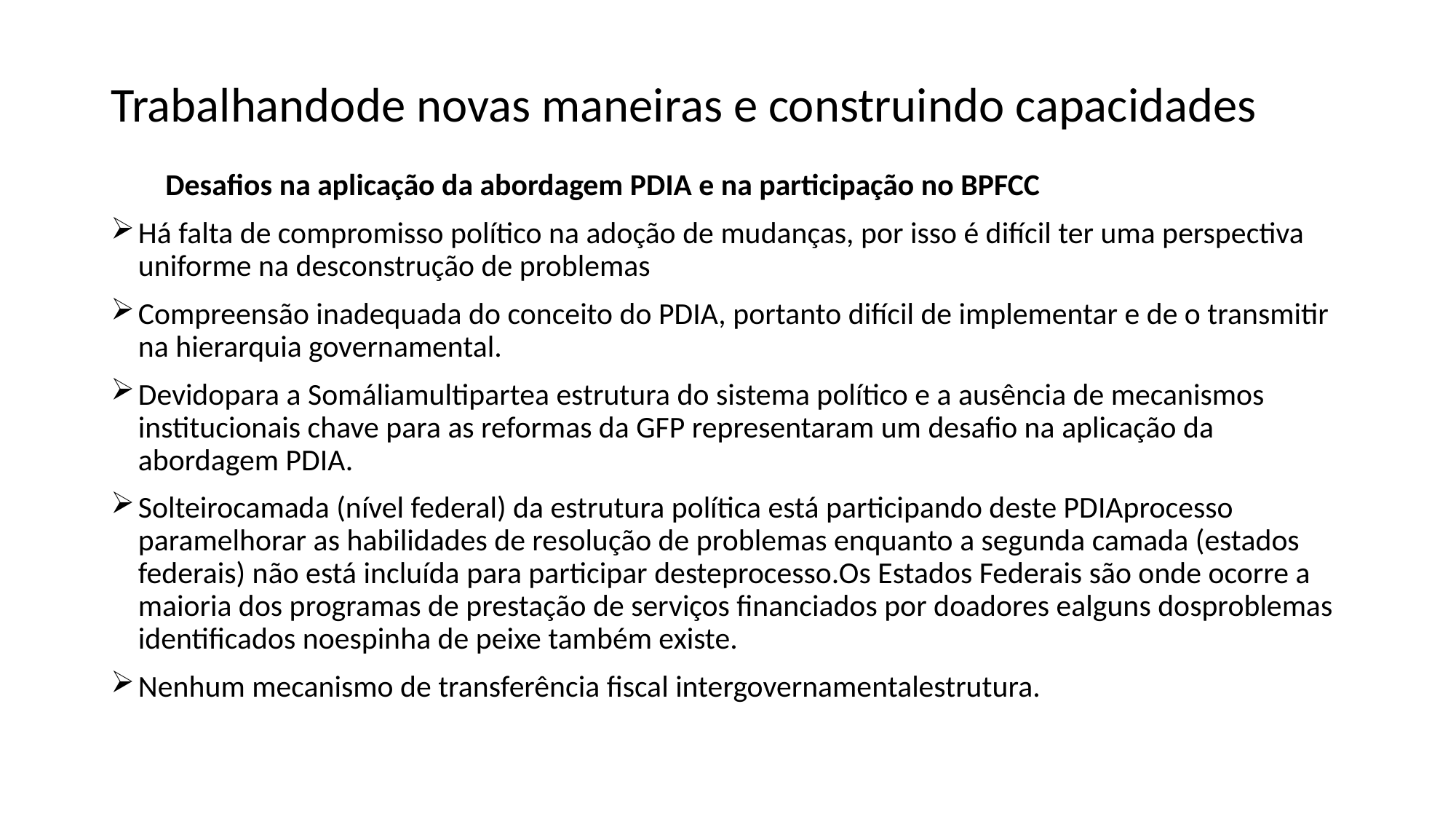

# Trabalhandode novas maneiras e construindo capacidades
Desafios na aplicação da abordagem PDIA e na participação no BPFCC
Há falta de compromisso político na adoção de mudanças, por isso é difícil ter uma perspectiva uniforme na desconstrução de problemas
Compreensão inadequada do conceito do PDIA, portanto difícil de implementar e de o transmitir na hierarquia governamental.
Devidopara a Somáliamultipartea estrutura do sistema político e a ausência de mecanismos institucionais chave para as reformas da GFP representaram um desafio na aplicação da abordagem PDIA.
Solteirocamada (nível federal) da estrutura política está participando deste PDIAprocesso paramelhorar as habilidades de resolução de problemas enquanto a segunda camada (estados federais) não está incluída para participar desteprocesso.Os Estados Federais são onde ocorre a maioria dos programas de prestação de serviços financiados por doadores ealguns dosproblemas identificados noespinha de peixe também existe.
Nenhum mecanismo de transferência fiscal intergovernamentalestrutura.